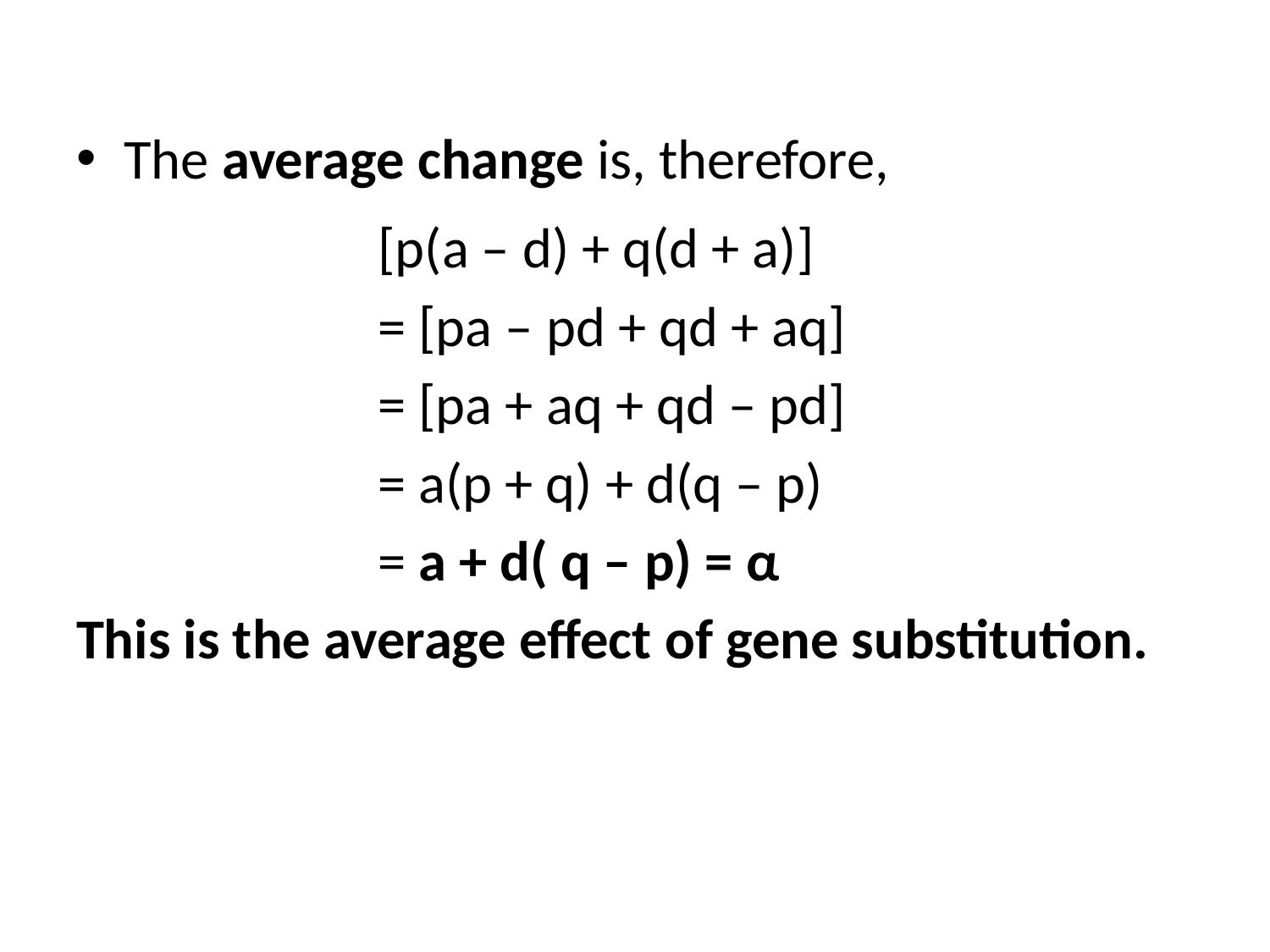

The average change is, therefore,
			[p(a – d) + q(d + a)]
			= [pa – pd + qd + aq]
			= [pa + aq + qd – pd]
			= a(p + q) + d(q – p)
			= a + d( q – p) = α
This is the average effect of gene substitution.